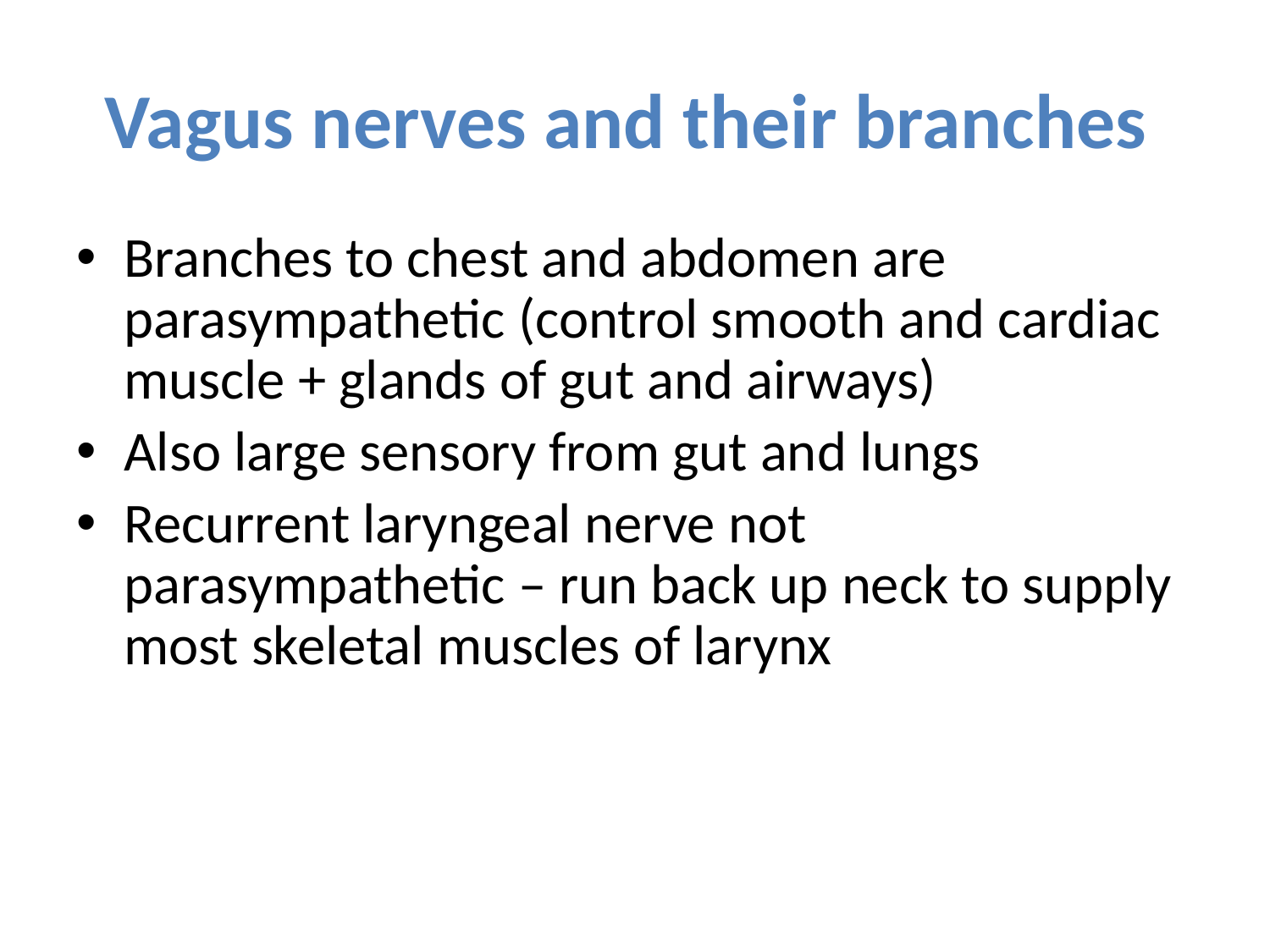

# Vagus nerves and their branches
Branches to chest and abdomen are parasympathetic (control smooth and cardiac muscle + glands of gut and airways)
Also large sensory from gut and lungs
Recurrent laryngeal nerve not parasympathetic – run back up neck to supply most skeletal muscles of larynx